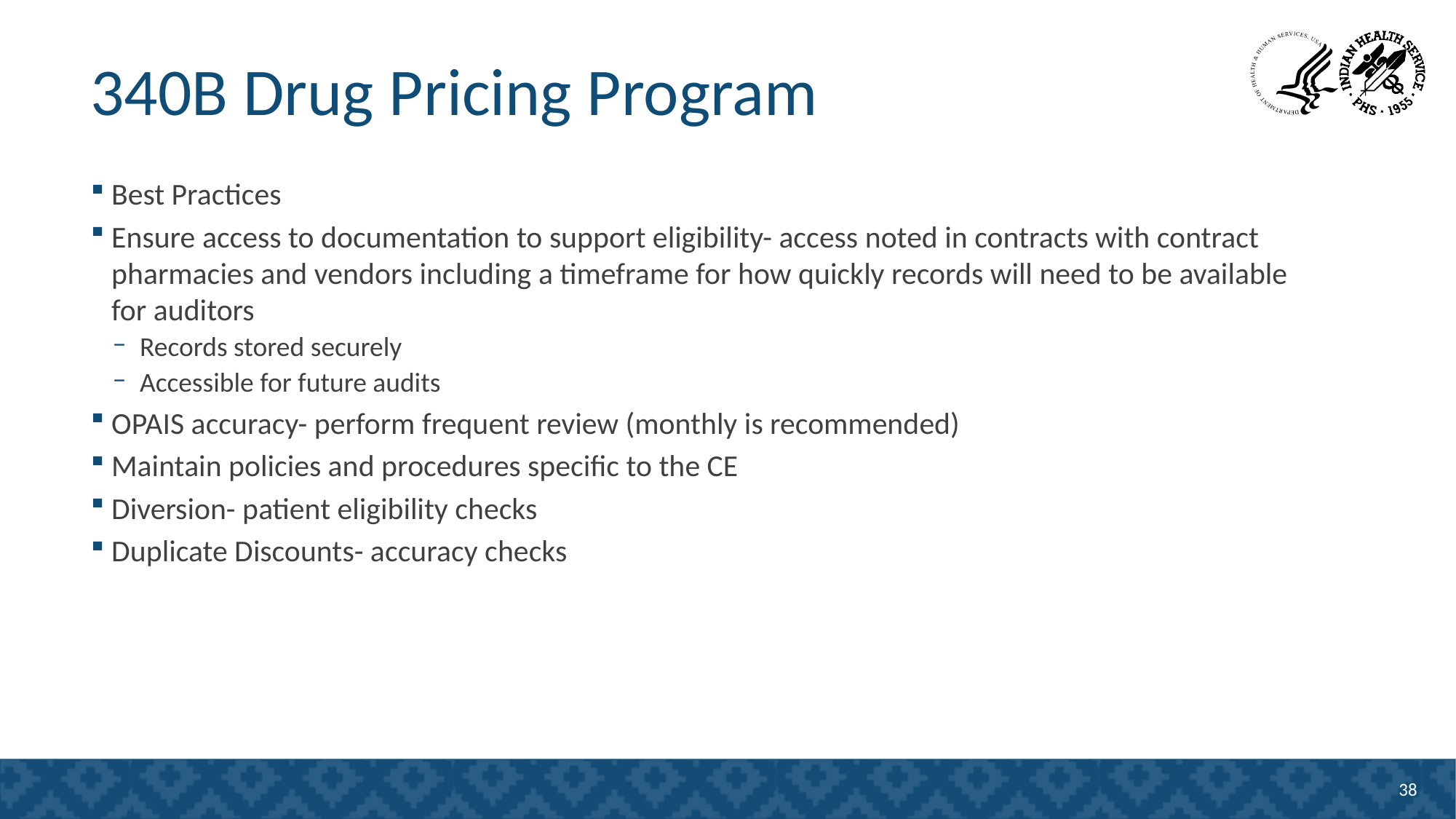

# 340B Drug Pricing Program
Best Practices
Ensure access to documentation to support eligibility- access noted in contracts with contract pharmacies and vendors including a timeframe for how quickly records will need to be available for auditors
Records stored securely
Accessible for future audits
OPAIS accuracy- perform frequent review (monthly is recommended)
Maintain policies and procedures specific to the CE
Diversion- patient eligibility checks
Duplicate Discounts- accuracy checks